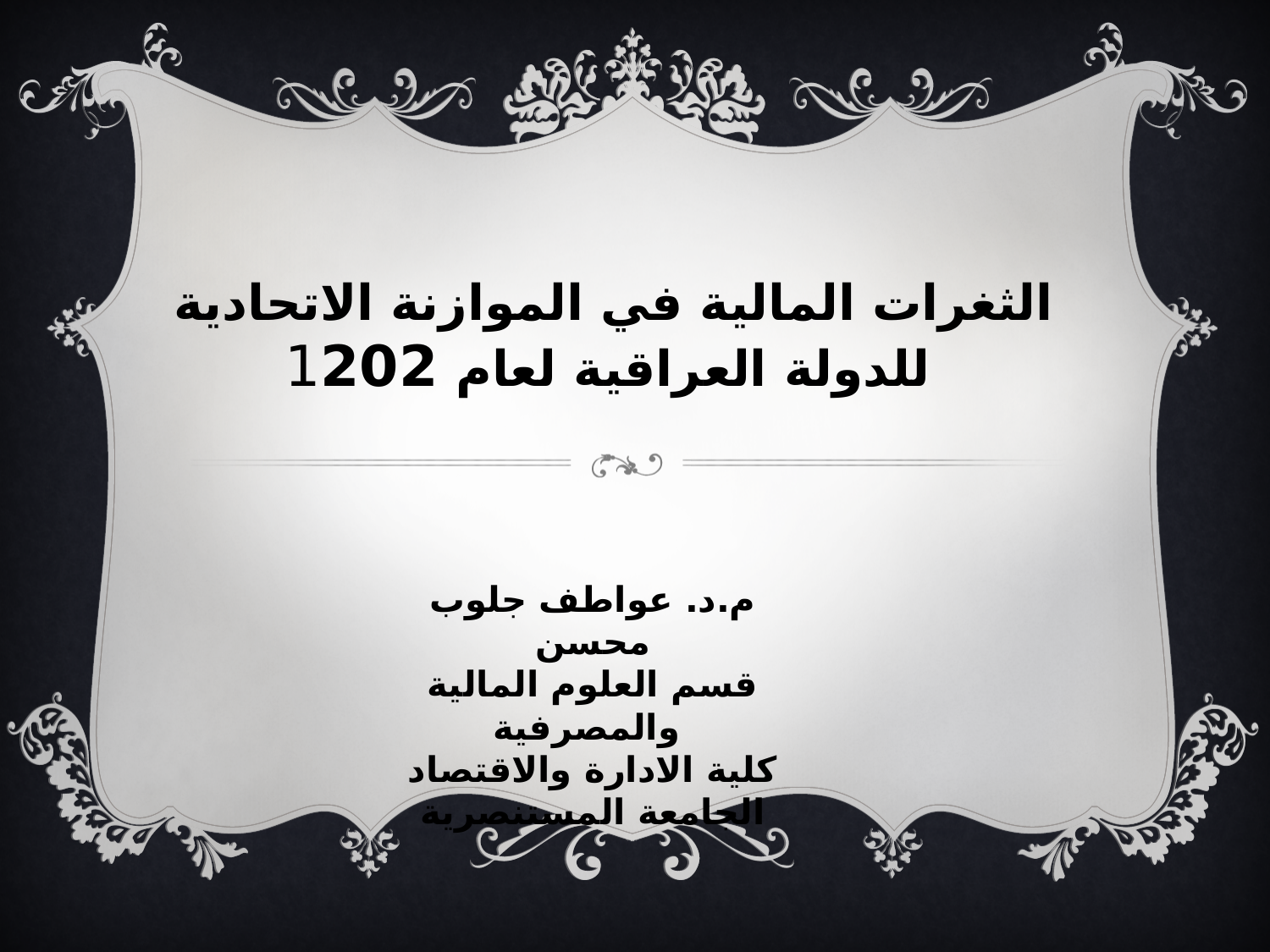

الثغرات المالية في الموازنة الاتحادية للدولة العراقية لعام 2021
م.د. عواطف جلوب محسن
قسم العلوم المالية والمصرفية
كلية الادارة والاقتصاد
الجامعة المستنصرية